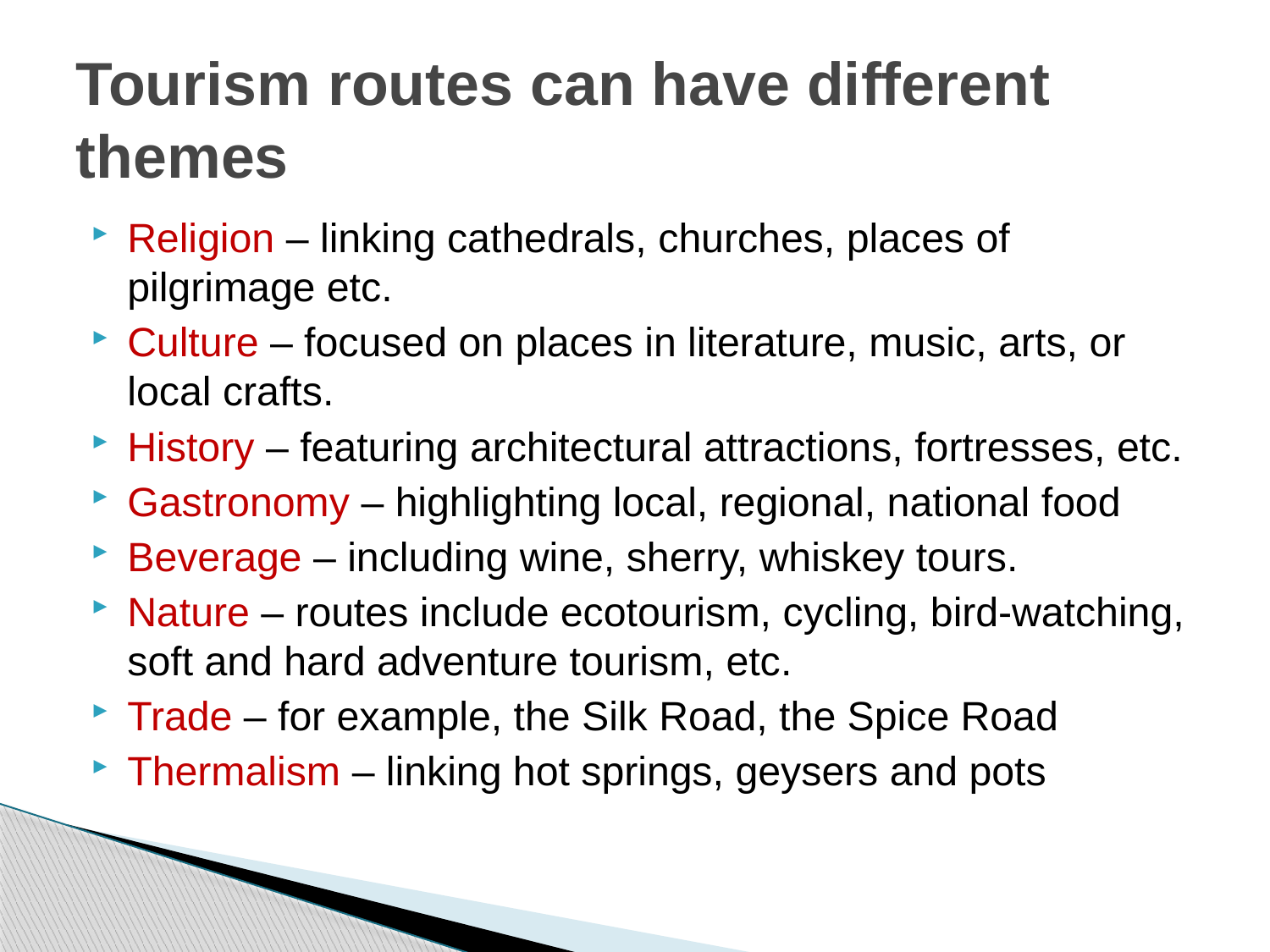

# Tourism routes can have different themes
Religion – linking cathedrals, churches, places of pilgrimage etc.
Culture – focused on places in literature, music, arts, or local crafts.
History – featuring architectural attractions, fortresses, etc.
Gastronomy – highlighting local, regional, national food
Beverage – including wine, sherry, whiskey tours.
Nature – routes include ecotourism, cycling, bird-watching, soft and hard adventure tourism, etc.
Trade – for example, the Silk Road, the Spice Road
Thermalism – linking hot springs, geysers and pots